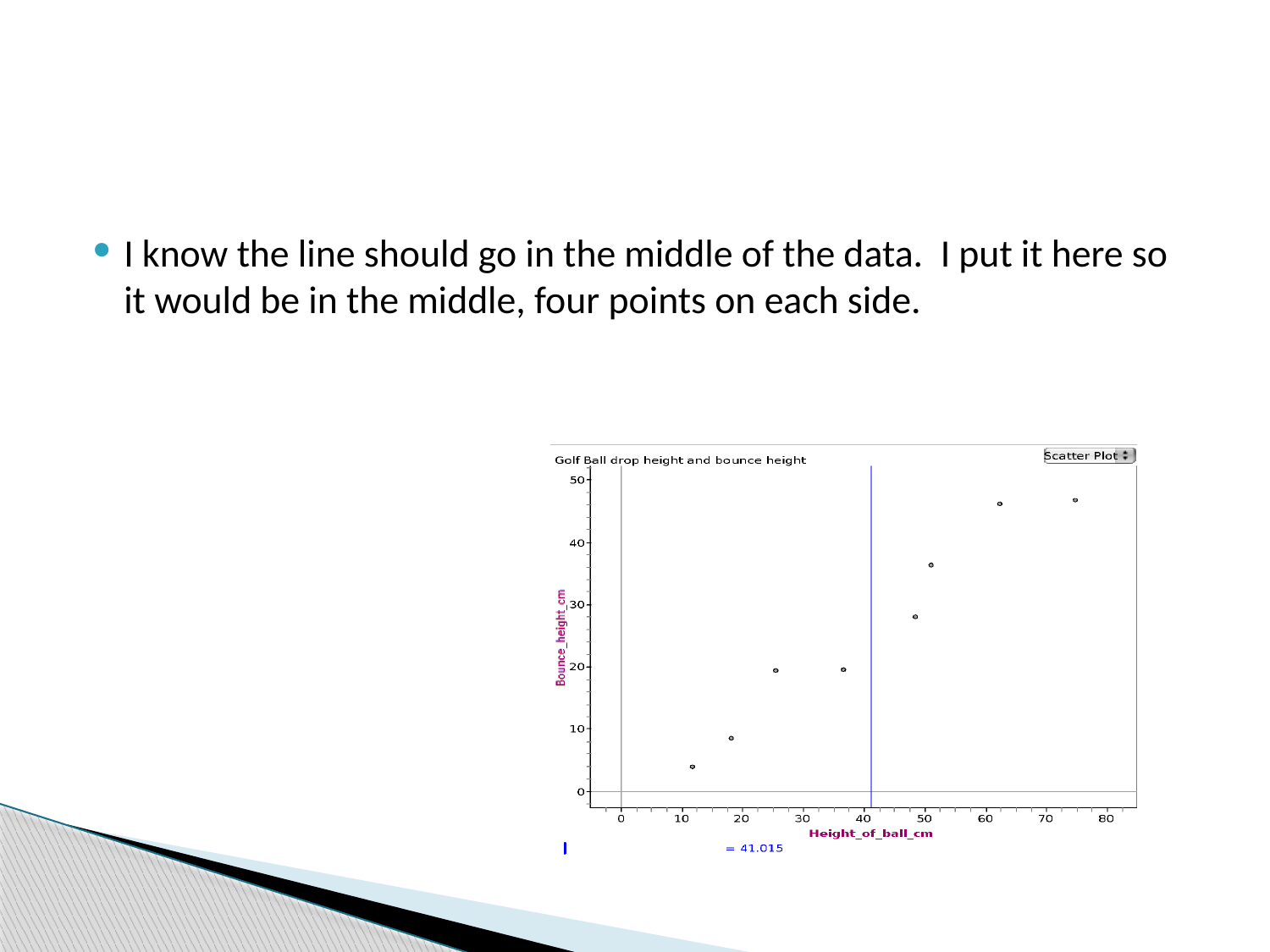

#
I know the line should go in the middle of the data.  I put it here so it would be in the middle, four points on each side.